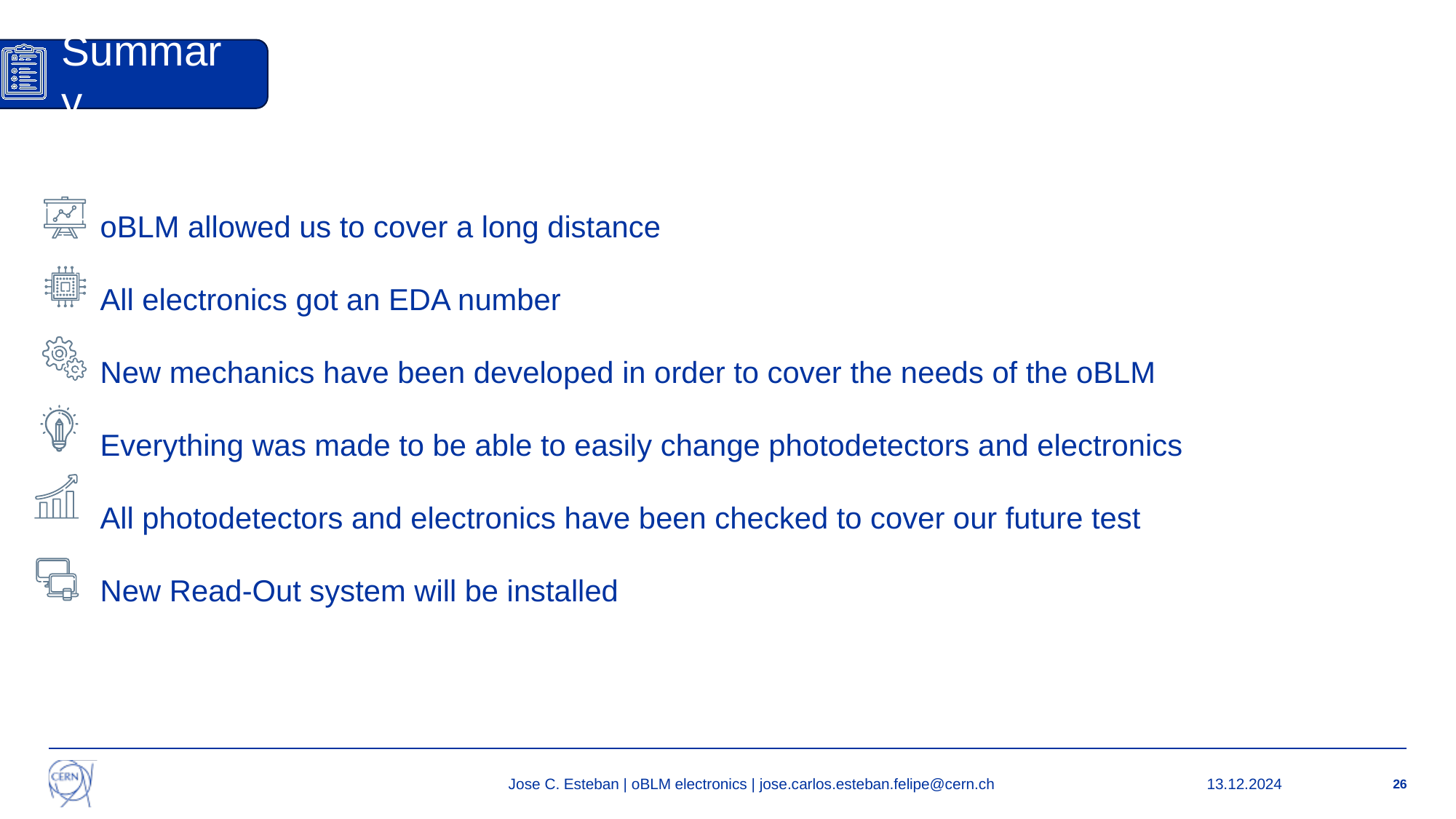

Summary

oBLM allowed us to cover a long distance
All electronics got an EDA number
New mechanics have been developed in order to cover the needs of the oBLM
Everything was made to be able to easily change photodetectors and electronics
All photodetectors and electronics have been checked to cover our future test
New Read-Out system will be installed

Jose C. Esteban | oBLM electronics | jose.carlos.esteban.felipe@cern.ch
13.12.2024
26